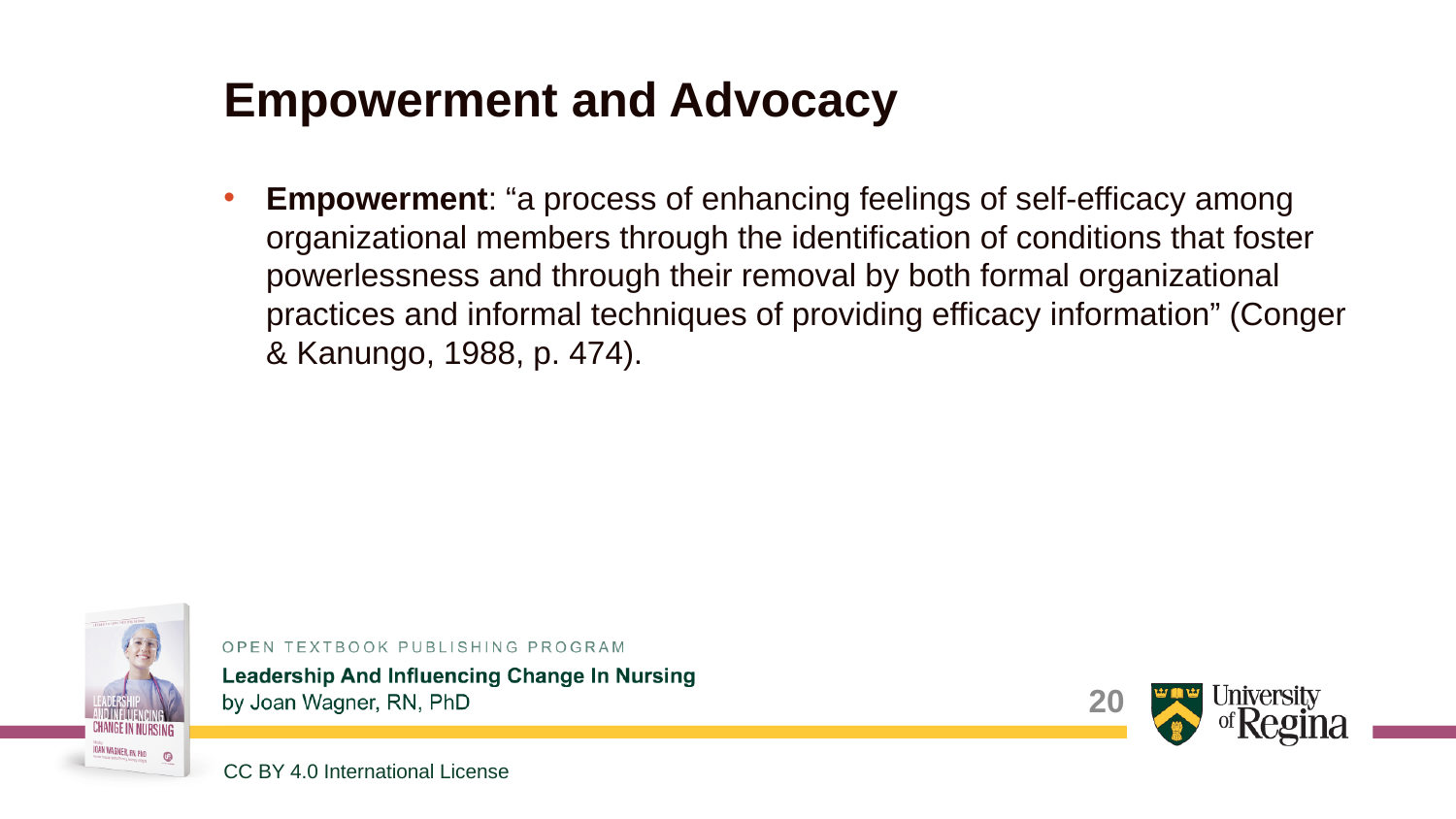

# Empowerment and Advocacy
Empowerment: “a process of enhancing feelings of self-efficacy among organizational members through the identification of conditions that foster powerlessness and through their removal by both formal organizational practices and informal techniques of providing efficacy information” (Conger & Kanungo, 1988, p. 474).

20
CC BY 4.0 International License